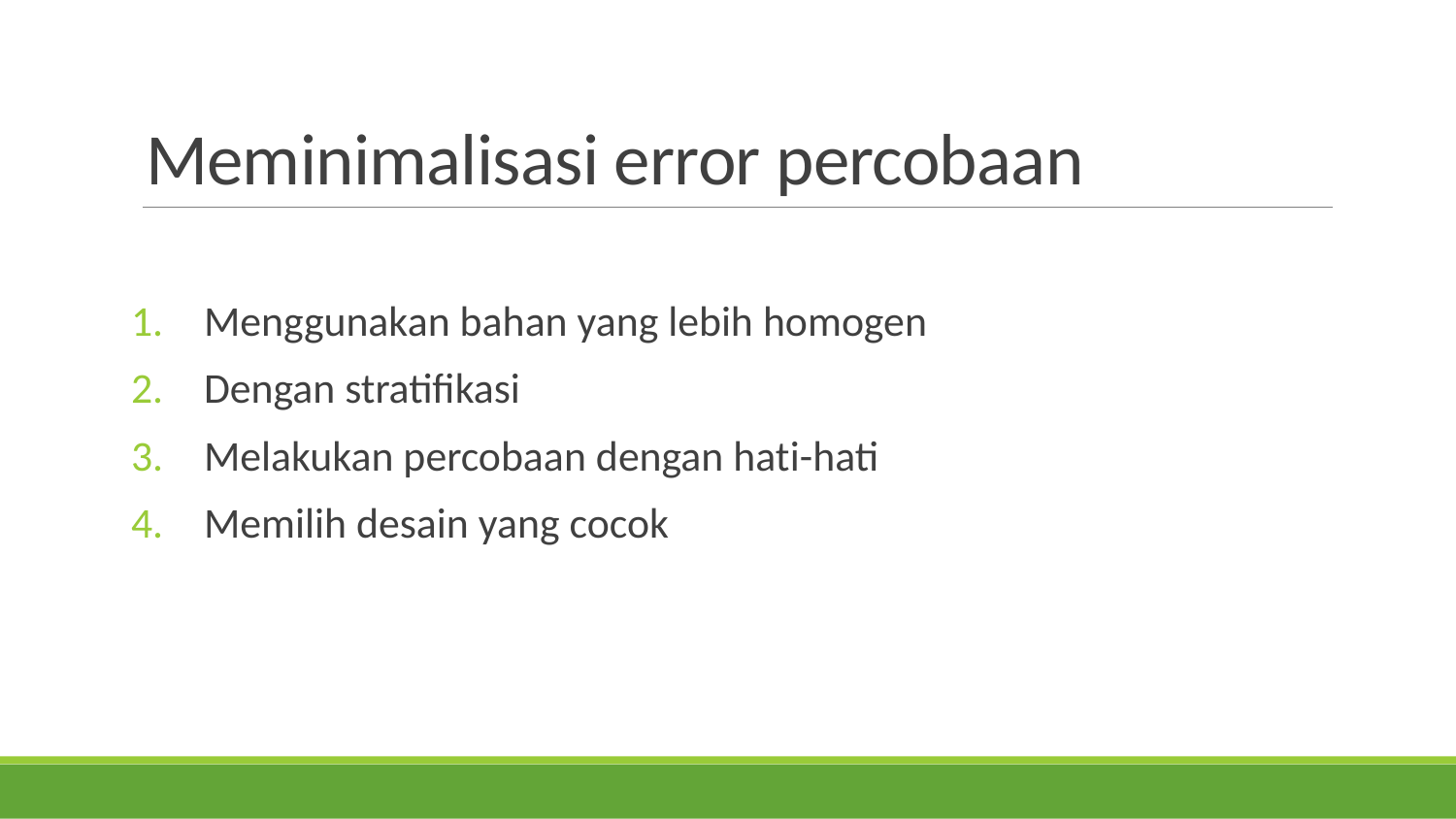

# Meminimalisasi error percobaan

Menggunakan bahan yang lebih homogen
Dengan stratifikasi
Melakukan percobaan dengan hati-hati
Memilih desain yang cocok